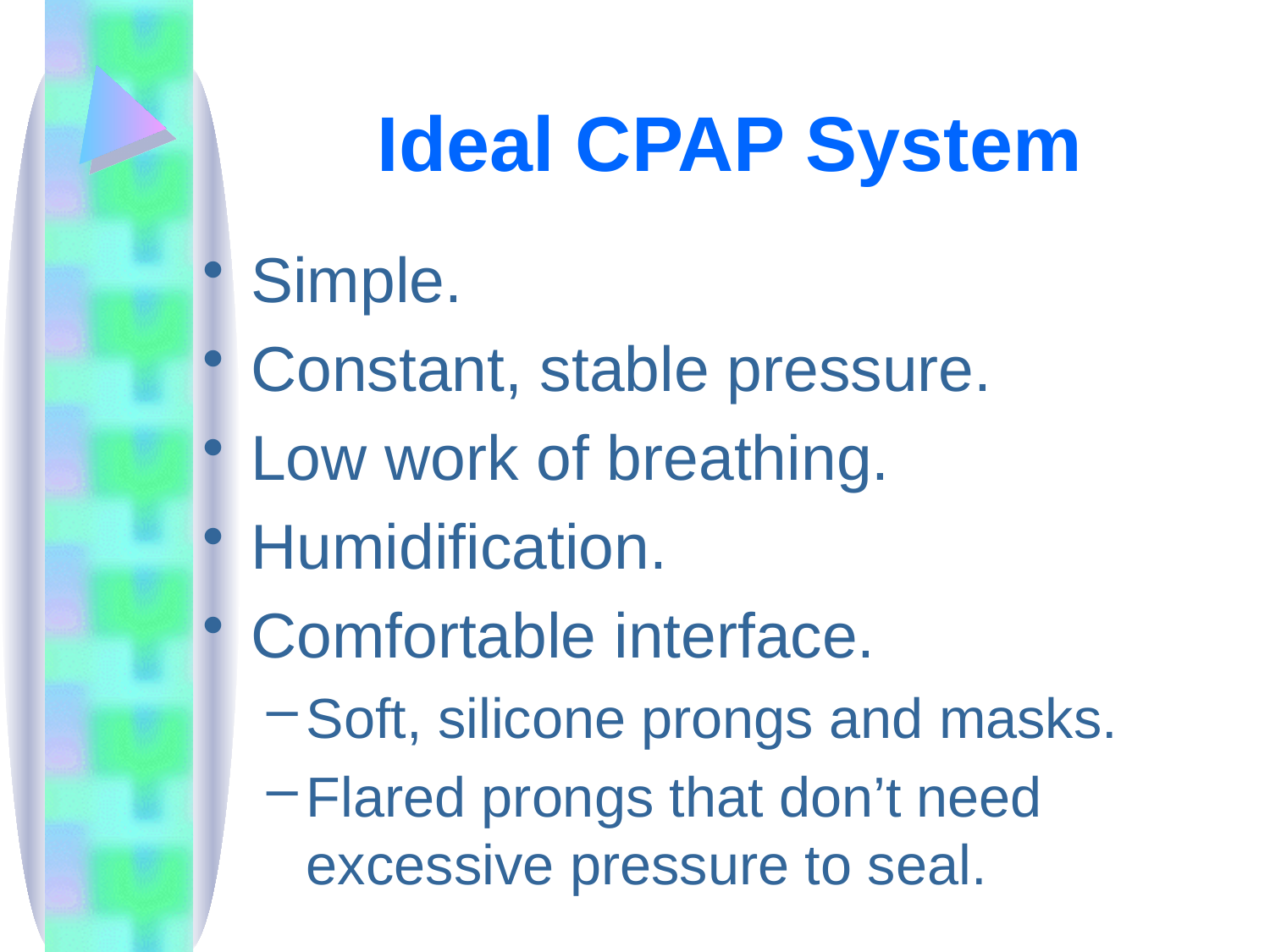

# Ideal CPAP System
Simple.
Constant, stable pressure.
Low work of breathing.
Humidification.
Comfortable interface.
Soft, silicone prongs and masks.
Flared prongs that don’t need excessive pressure to seal.